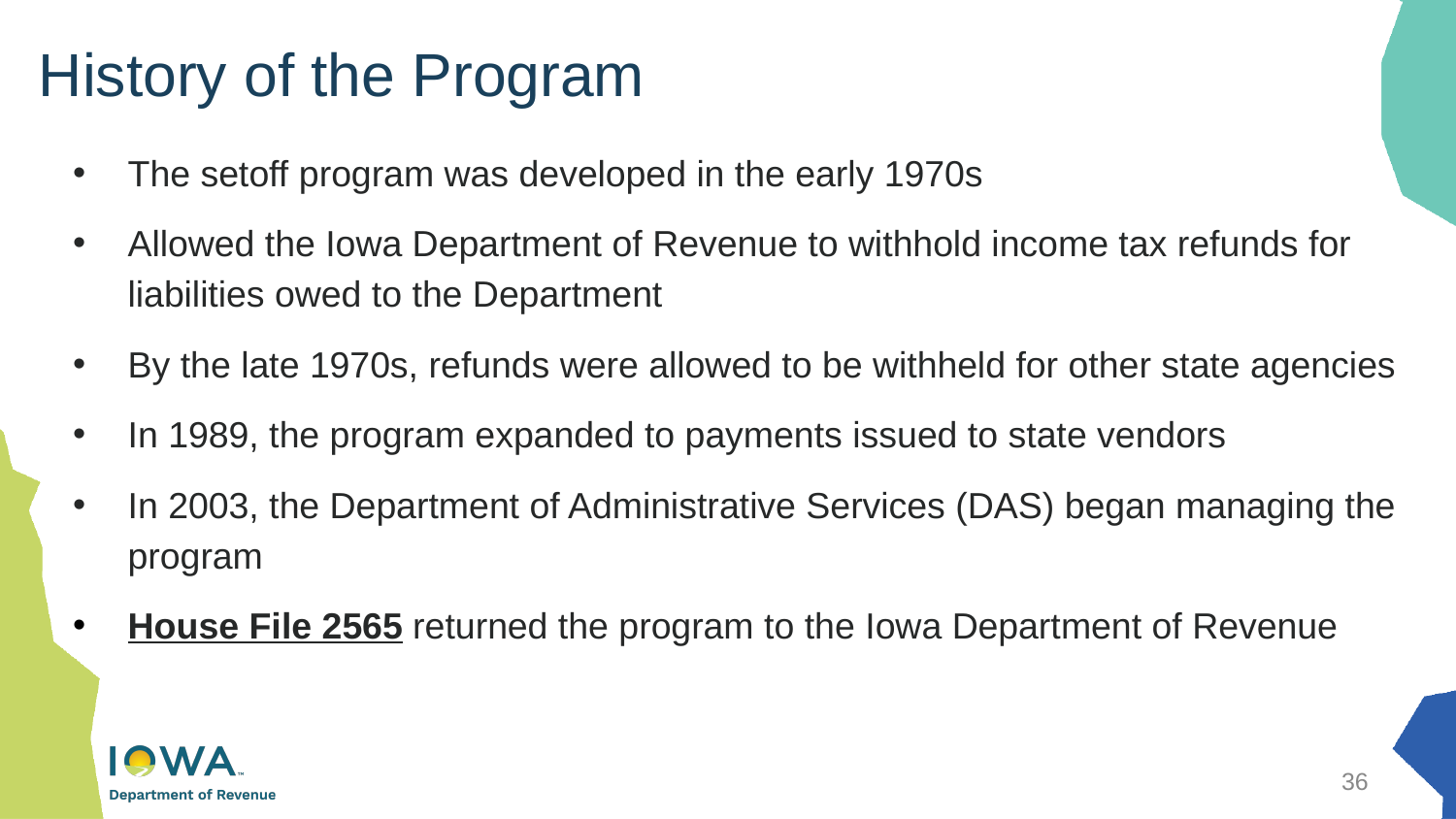

# History of the Program
The setoff program was developed in the early 1970s
Allowed the Iowa Department of Revenue to withhold income tax refunds for liabilities owed to the Department
By the late 1970s, refunds were allowed to be withheld for other state agencies
In 1989, the program expanded to payments issued to state vendors
In 2003, the Department of Administrative Services (DAS) began managing the program
House File 2565 returned the program to the Iowa Department of Revenue
36